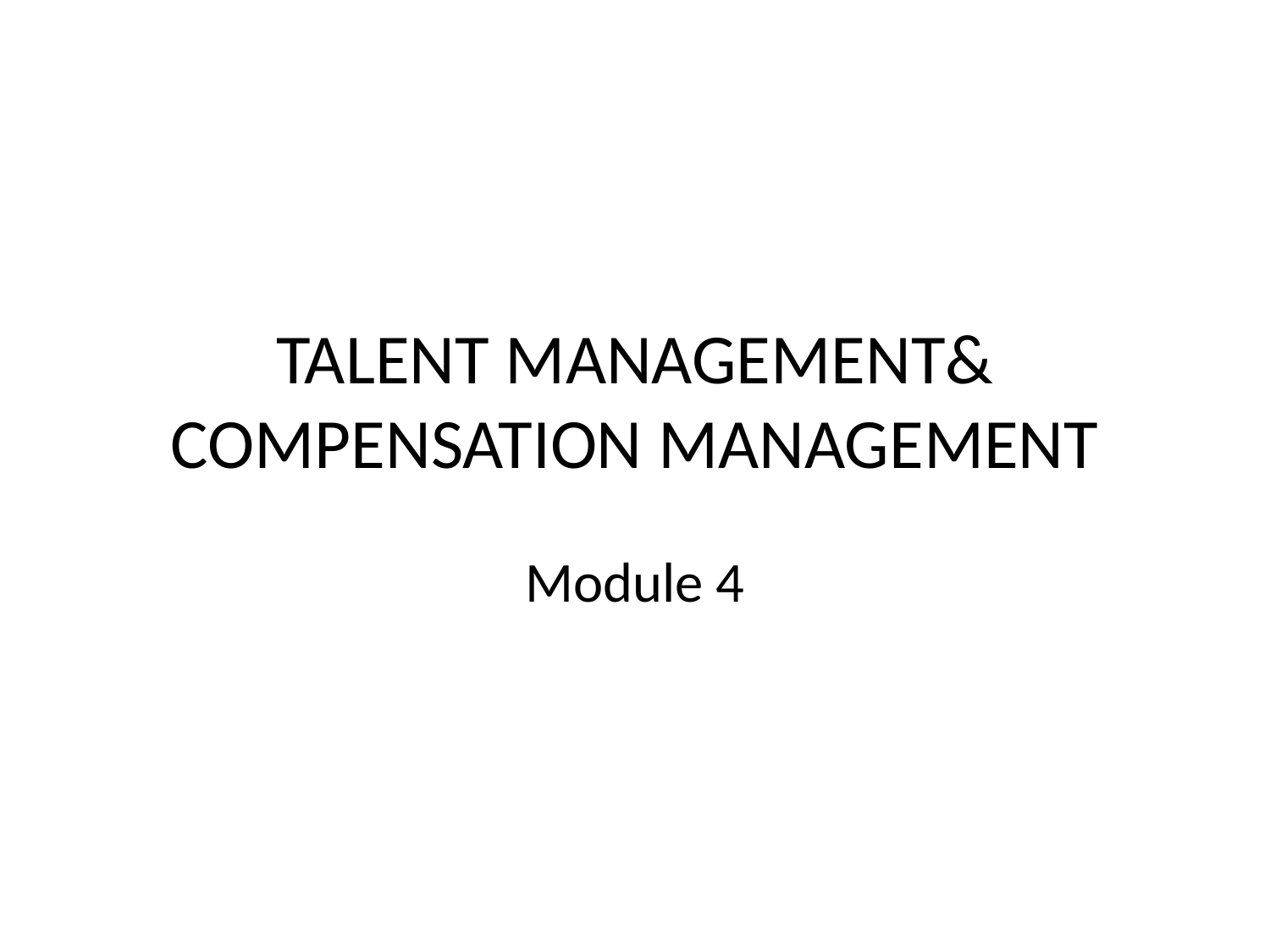

# TALENT MANAGEMENT& COMPENSATION MANAGEMENT
Module 4